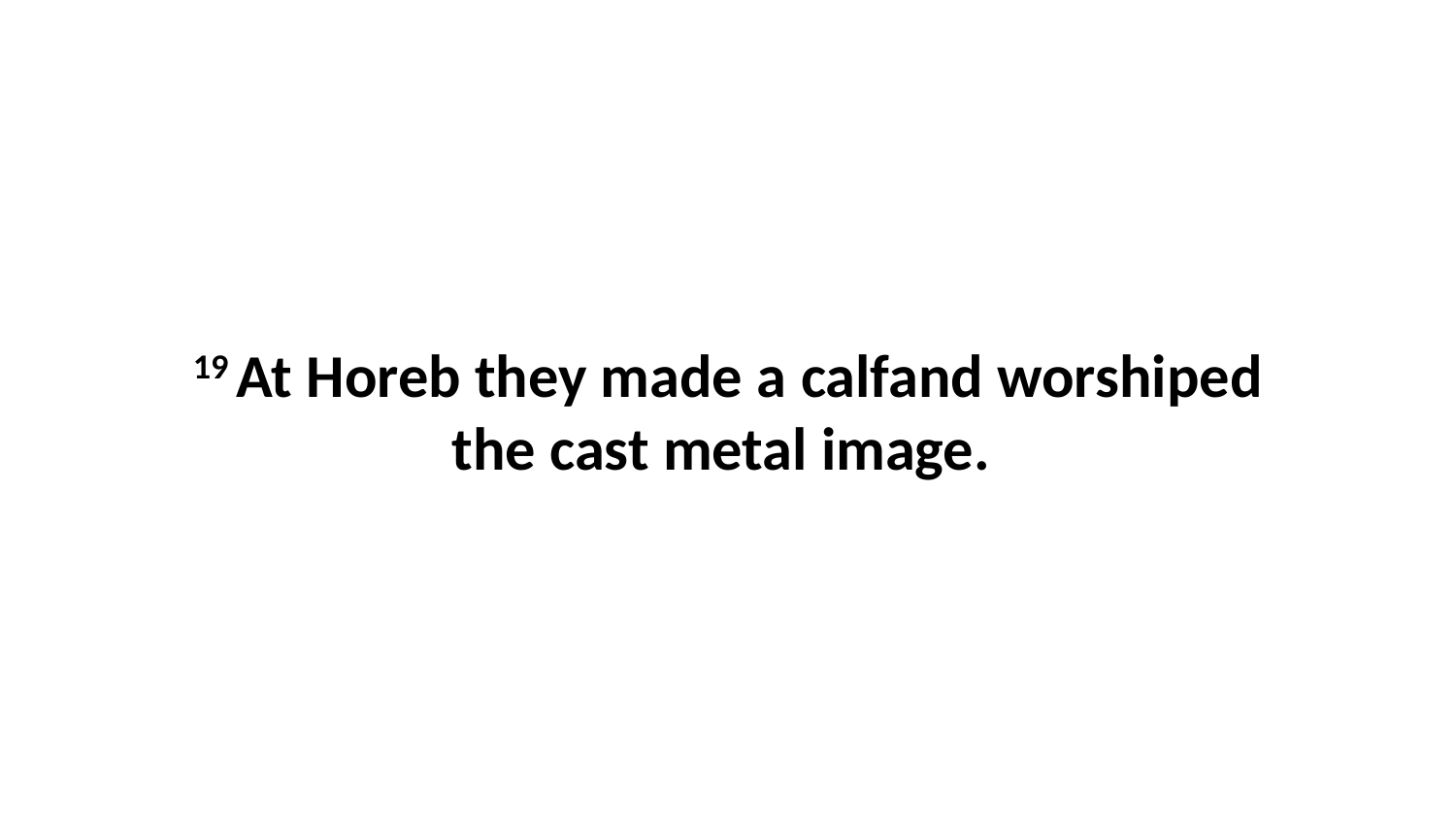

19 At Horeb they made a calfand worshiped the cast metal image.